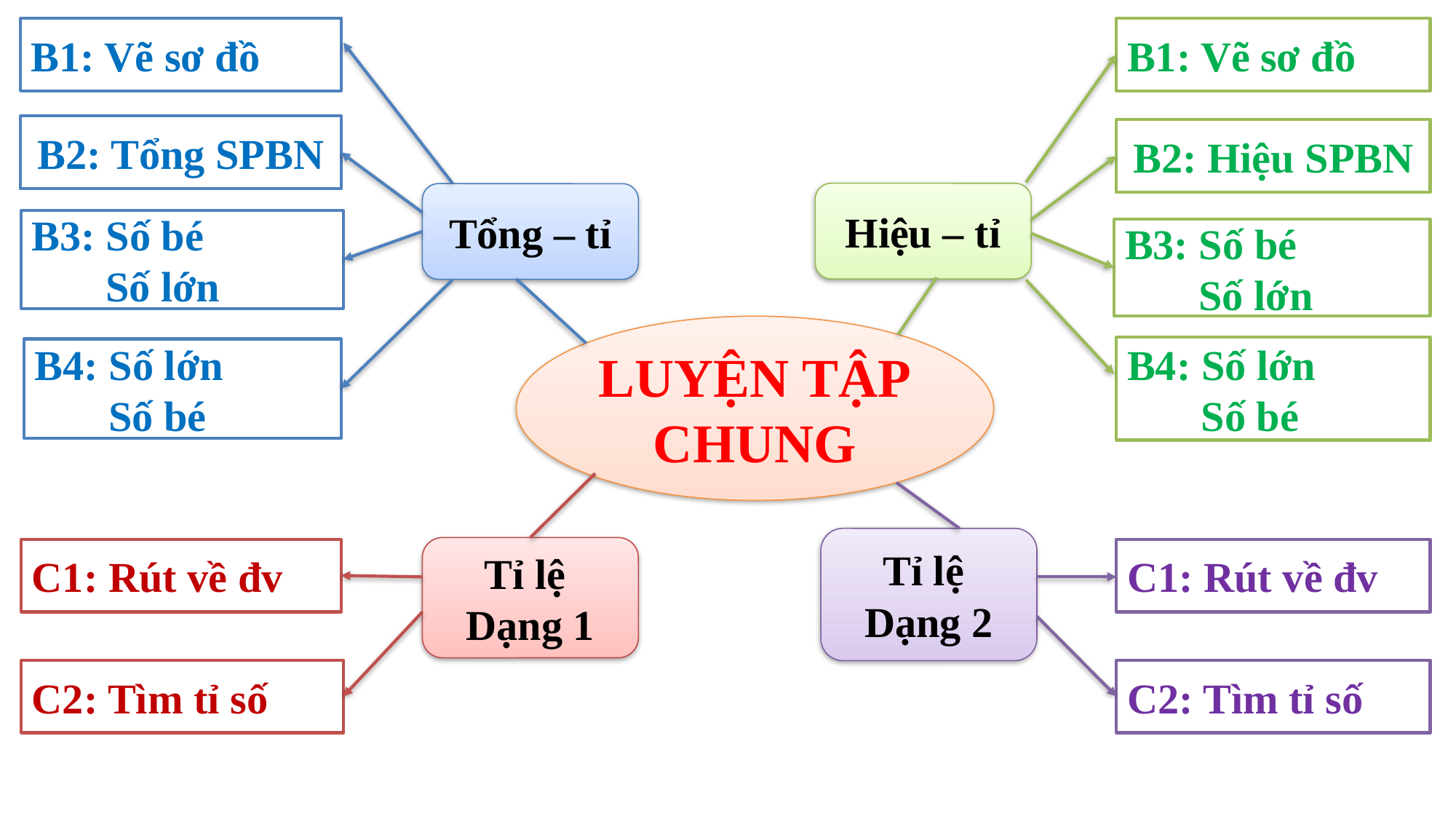

B1: Vẽ sơ đồ
B1: Vẽ sơ đồ
B2: Tổng SPBN
B2: Hiệu SPBN
Hiệu – tỉ
Tổng – tỉ
B3: Số bé
       Số lớn
B3: Số bé
       Số lớn
LUYỆN TẬP
CHUNG
B4: Số lớn
       Số bé
B4: Số lớn
       Số bé
Tỉ lệ
Dạng 2
Tỉ lệ
Dạng 1
C1: Rút về đv
C1: Rút về đv
C2: Tìm tỉ số
C2: Tìm tỉ số